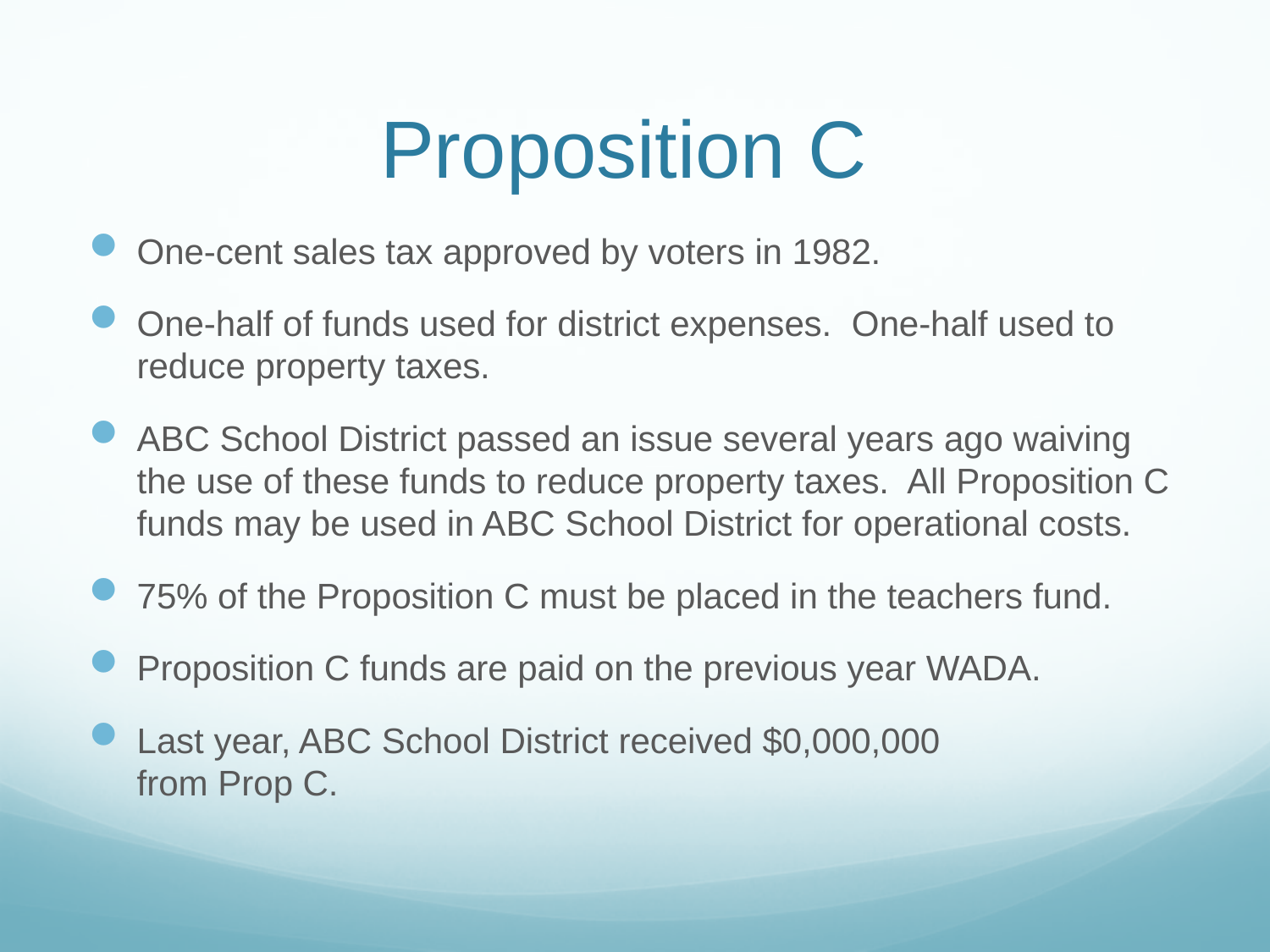

# Proposition C
One-cent sales tax approved by voters in 1982.
One-half of funds used for district expenses.  One-half used to reduce property taxes.
ABC School District passed an issue several years ago waiving the use of these funds to reduce property taxes.  All Proposition C funds may be used in ABC School District for operational costs.
75% of the Proposition C must be placed in the teachers fund.
Proposition C funds are paid on the previous year WADA.
Last year, ABC School District received $0,000,000
from Prop C.